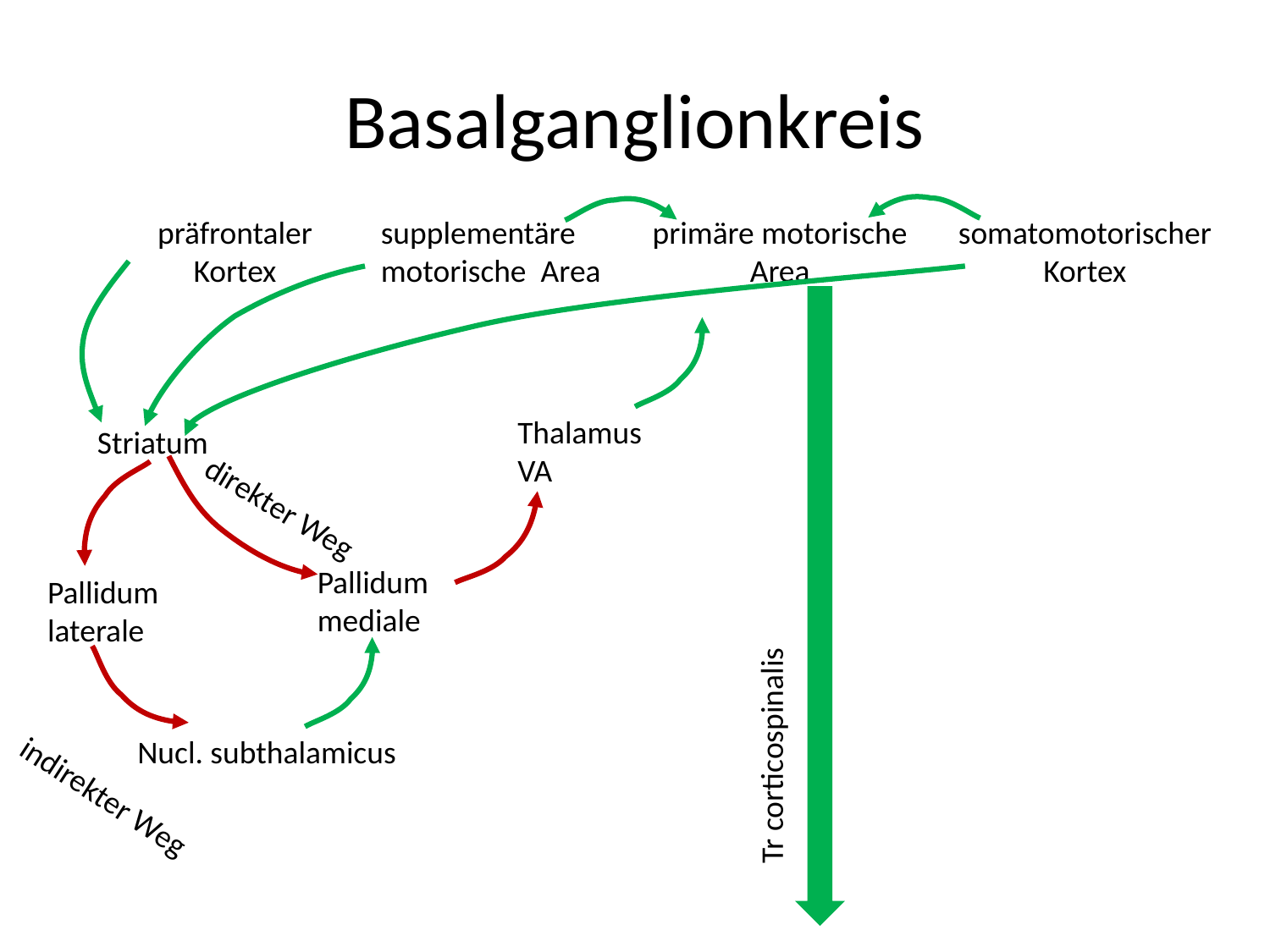

# Basalganglionkreis

präfrontaler Kortex
supplementäre motorische  Area
primäre motorische Area
somatomotorischer Kortex

Thalamus
VA
Striatum

direkter Weg
Pallidum mediale
Pallidum laterale

Tr corticospinalis
Nucl. subthalamicus
indirekter Weg